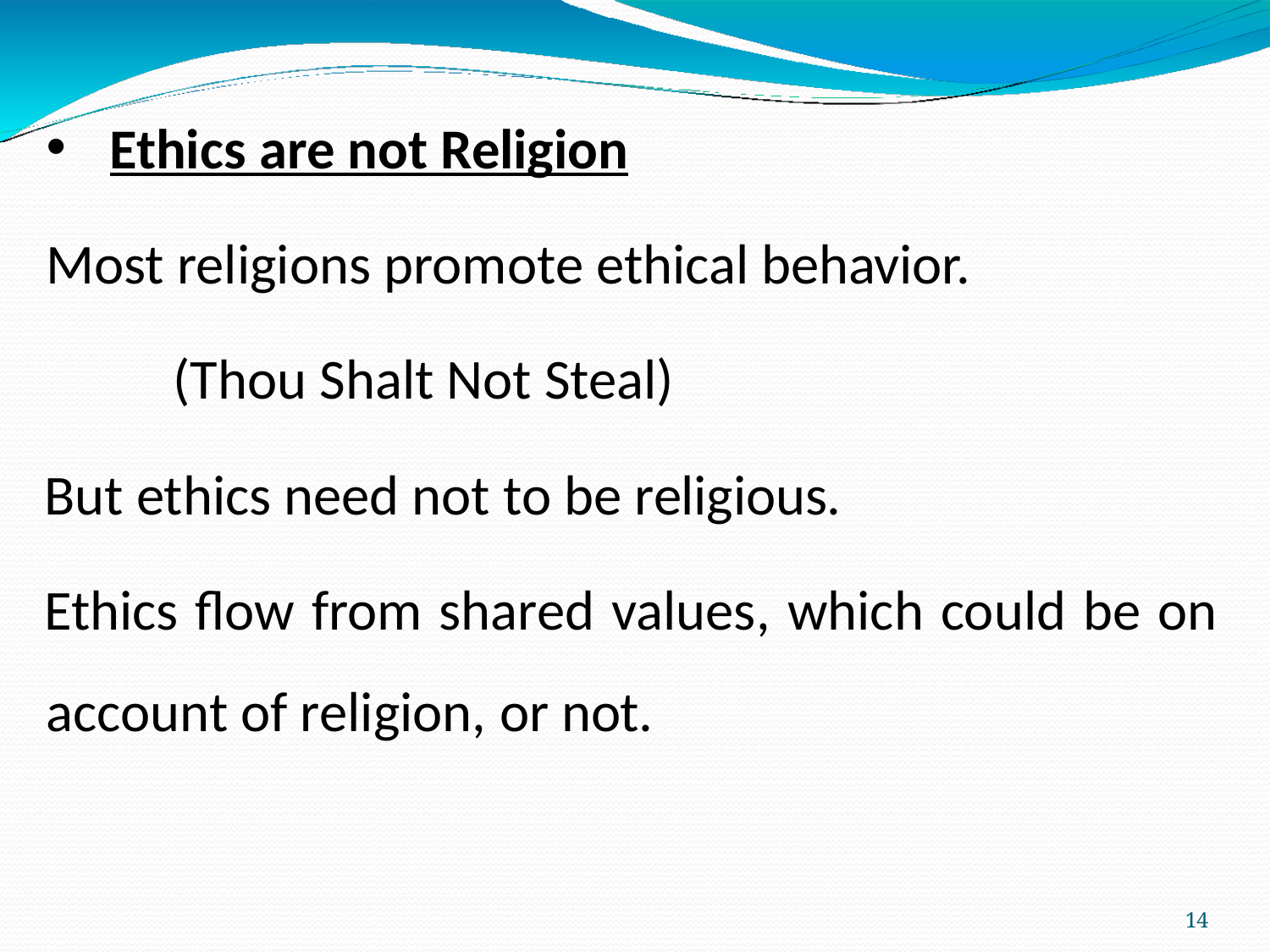

Ethics are not Religion
Most religions promote ethical behavior. (Thou Shalt Not Steal)
But ethics need not to be religious.
Ethics flow from shared values, which could be on account of religion, or not.
14